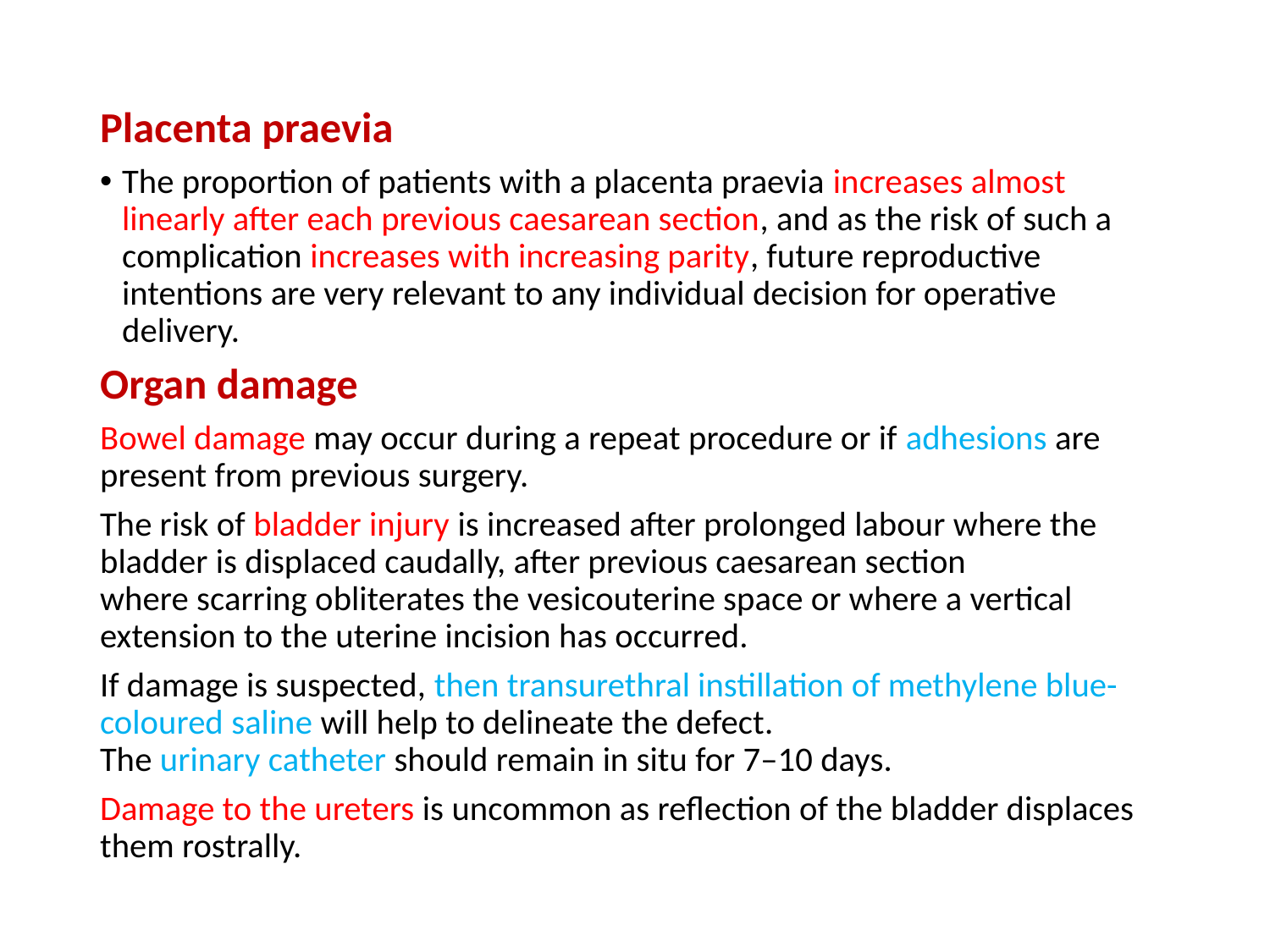

Placenta praevia
The proportion of patients with a placenta praevia increases almost linearly after each previous caesarean section, and as the risk of such a complication increases with increasing parity, future reproductive intentions are very relevant to any individual decision for operative delivery.
Organ damage
Bowel damage may occur during a repeat procedure or if adhesions are present from previous surgery.
The risk of bladder injury is increased after prolonged labour where the bladder is displaced caudally, after previous caesarean section
where scarring obliterates the vesicouterine space or where a vertical extension to the uterine incision has occurred.
If damage is suspected, then transurethral instillation of methylene blue-coloured saline will help to delineate the defect.
The urinary catheter should remain in situ for 7–10 days.
Damage to the ureters is uncommon as reflection of the bladder displaces them rostrally.